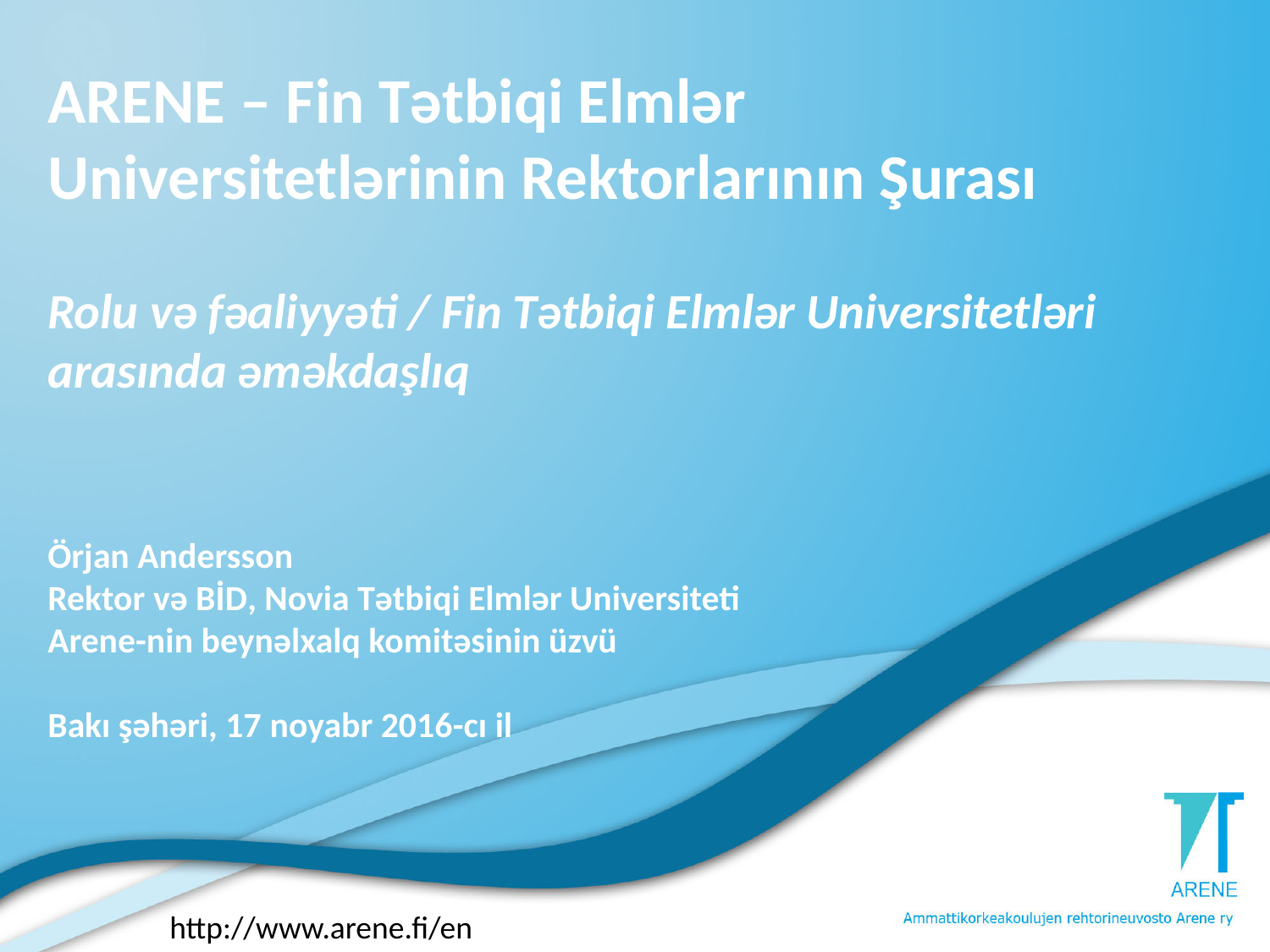

# ARENE – Fin Tətbiqi Elmlər Universitetlərinin Rektorlarının Şurası Rolu və fəaliyyəti / Fin Tətbiqi Elmlər Universitetləri arasında əməkdaşlıq Örjan Andersson Rektor və BİD, Novia Tətbiqi Elmlər Universiteti Arene-nin beynəlxalq komitəsinin üzvü Bakı şəhəri, 17 noyabr 2016-cı il
http://www.arene.fi/en